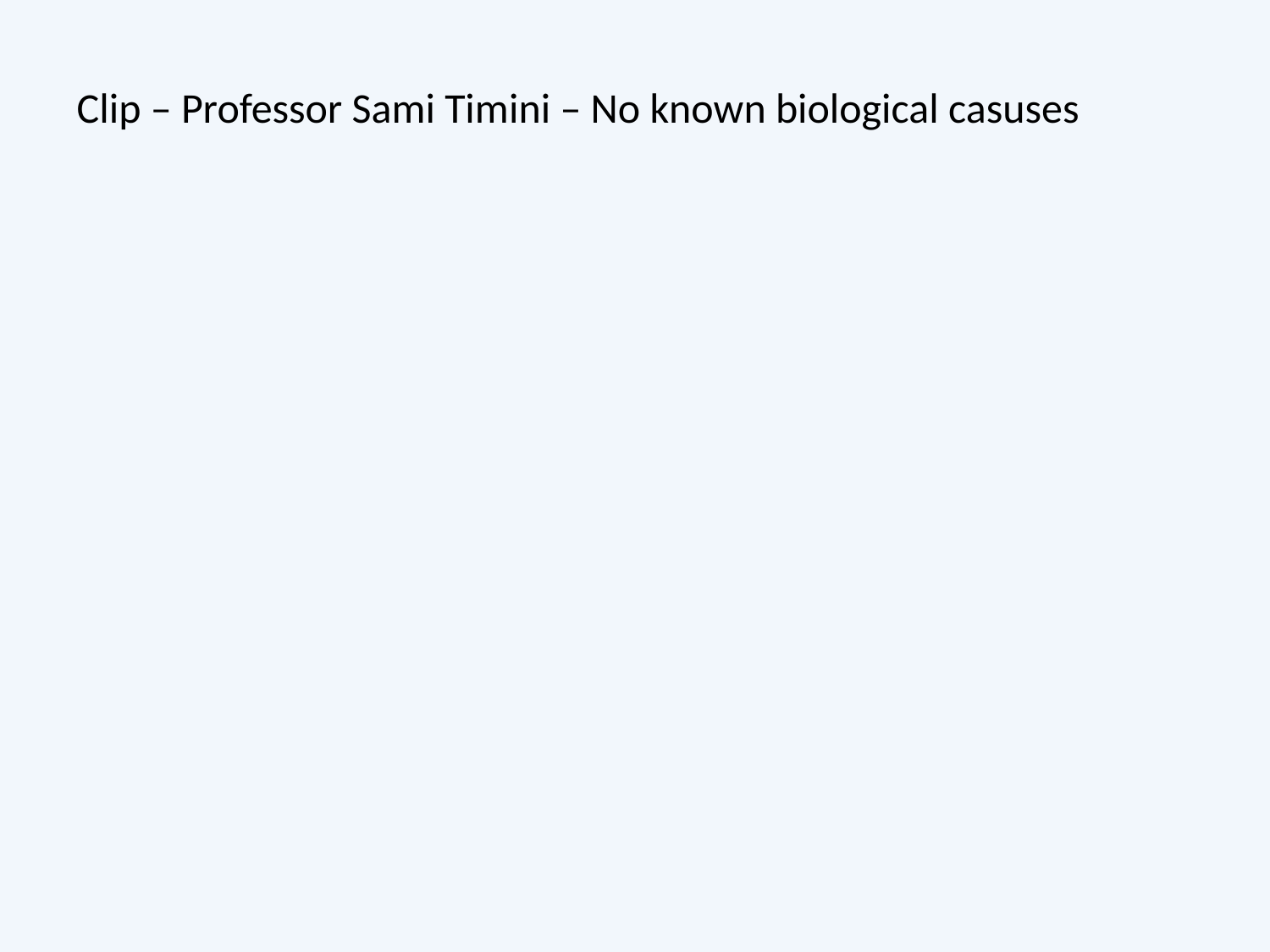

Clip – Professor Sami Timini – No known biological casuses